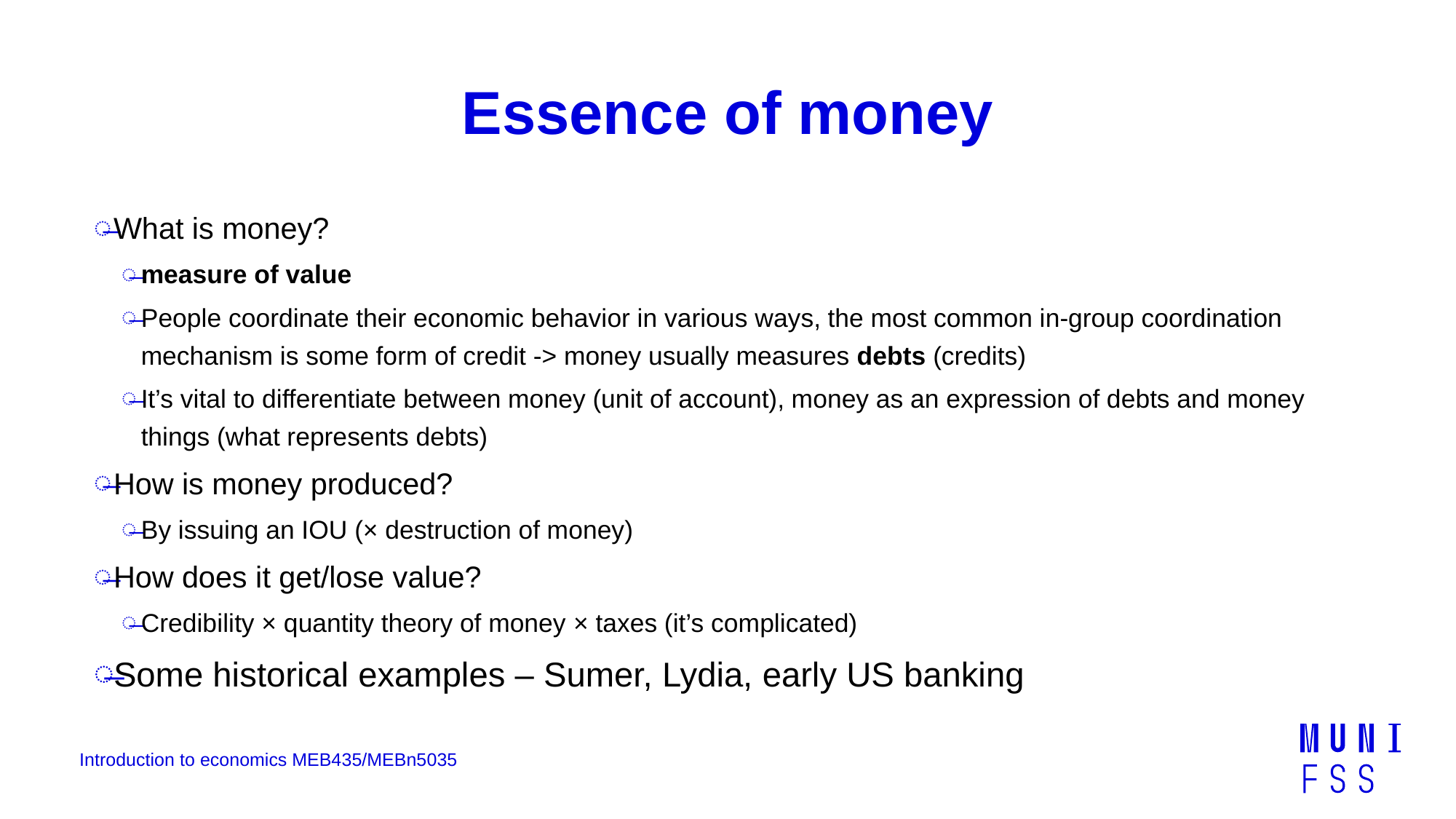

# Essence of money
What is money?
measure of value
People coordinate their economic behavior in various ways, the most common in-group coordination mechanism is some form of credit -> money usually measures debts (credits)
It’s vital to differentiate between money (unit of account), money as an expression of debts and money things (what represents debts)
How is money produced?
By issuing an IOU (× destruction of money)
How does it get/lose value?
Credibility × quantity theory of money × taxes (it’s complicated)
Some historical examples – Sumer, Lydia, early US banking
Introduction to economics MEB435/MEBn5035